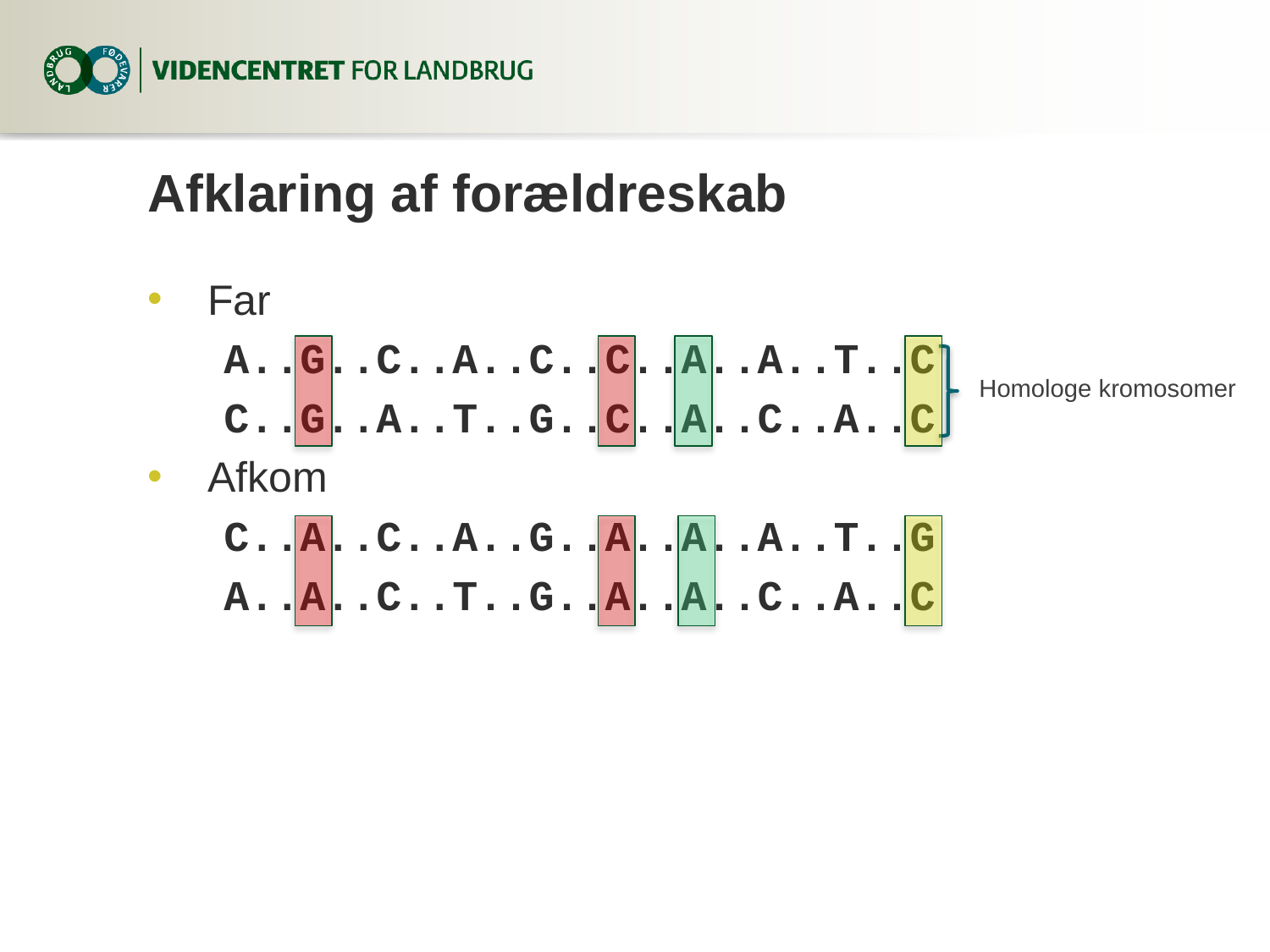

Afklaring af forældreskab
Far
   A..G..C..A..C..C..A..A..T..C
   C..G..A..T..G..C..A..C..A..C
Afkom
   C..A..C..A..G..A..A..A..T..G
   A..A..C..T..G..A..A..C..A..C

Homologe kromosomer